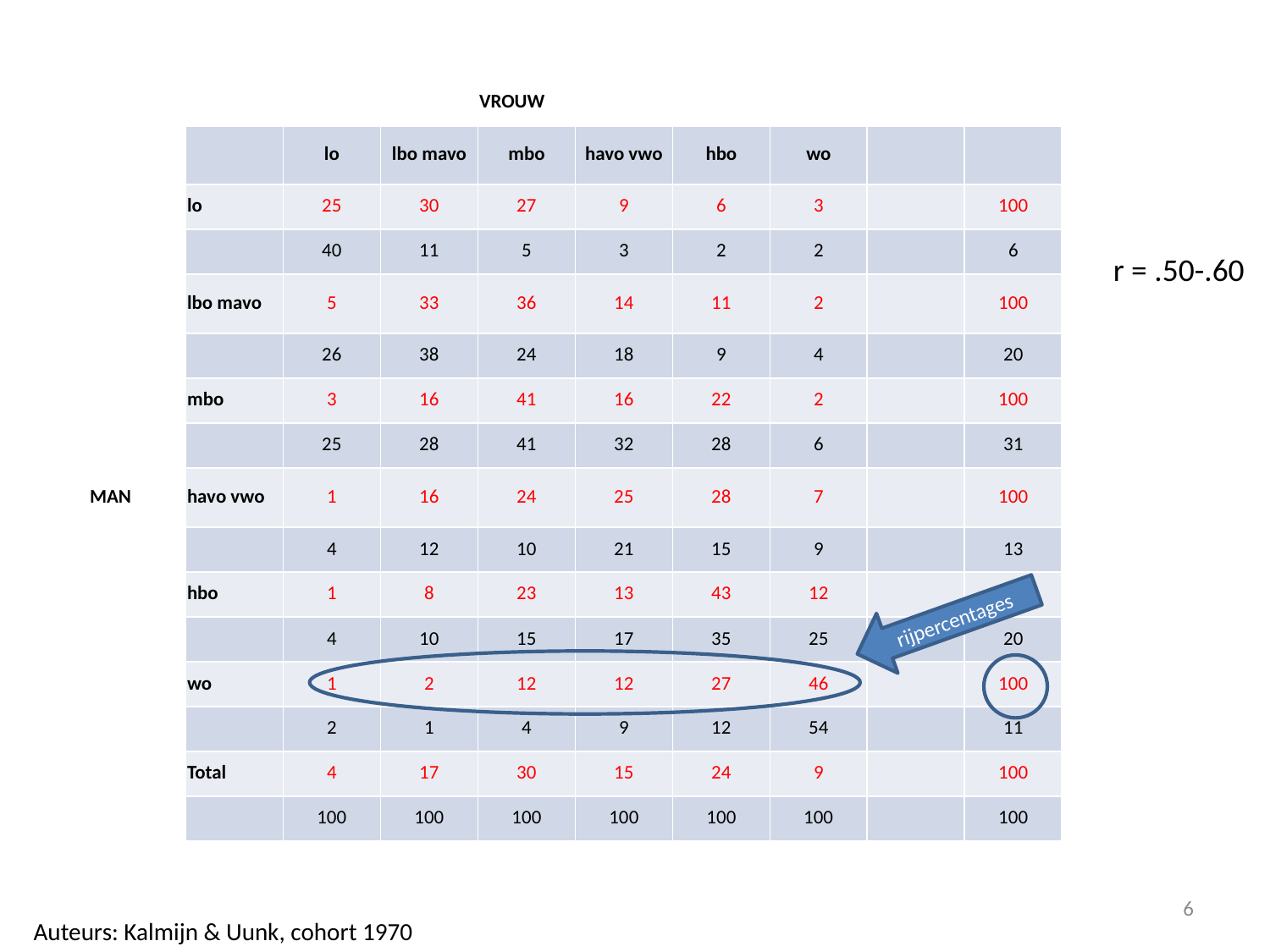

#
|  |  |  |  | VROUW |  |  |  |  |  |
| --- | --- | --- | --- | --- | --- | --- | --- | --- | --- |
|  |  | lo | lbo mavo | mbo | havo vwo | hbo | wo |  |  |
|  | lo | 25 | 30 | 27 | 9 | 6 | 3 |  | 100 |
|  |  | 40 | 11 | 5 | 3 | 2 | 2 |  | 6 |
|  | lbo mavo | 5 | 33 | 36 | 14 | 11 | 2 |  | 100 |
|  |  | 26 | 38 | 24 | 18 | 9 | 4 |  | 20 |
|  | mbo | 3 | 16 | 41 | 16 | 22 | 2 |  | 100 |
|  |  | 25 | 28 | 41 | 32 | 28 | 6 |  | 31 |
| MAN | havo vwo | 1 | 16 | 24 | 25 | 28 | 7 |  | 100 |
|  |  | 4 | 12 | 10 | 21 | 15 | 9 |  | 13 |
|  | hbo | 1 | 8 | 23 | 13 | 43 | 12 |  | 100 |
|  |  | 4 | 10 | 15 | 17 | 35 | 25 |  | 20 |
|  | wo | 1 | 2 | 12 | 12 | 27 | 46 |  | 100 |
|  |  | 2 | 1 | 4 | 9 | 12 | 54 |  | 11 |
|  | Total | 4 | 17 | 30 | 15 | 24 | 9 |  | 100 |
|  |  | 100 | 100 | 100 | 100 | 100 | 100 |  | 100 |
r = .50-.60
rijpercentages

6
Auteurs: Kalmijn & Uunk, cohort 1970